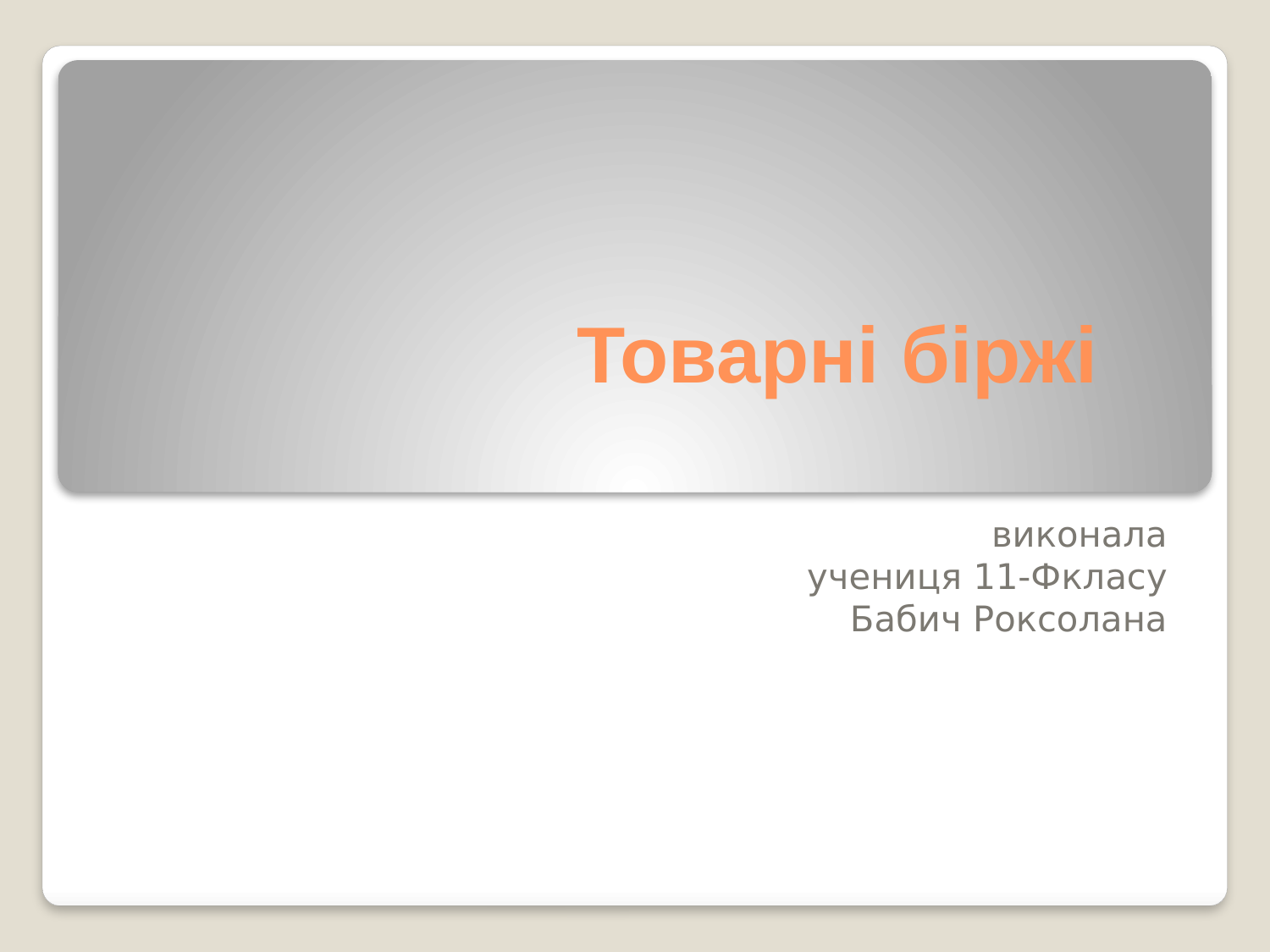

# Товарні біржі
виконала
учениця 11-Фкласу
Бабич Роксолана